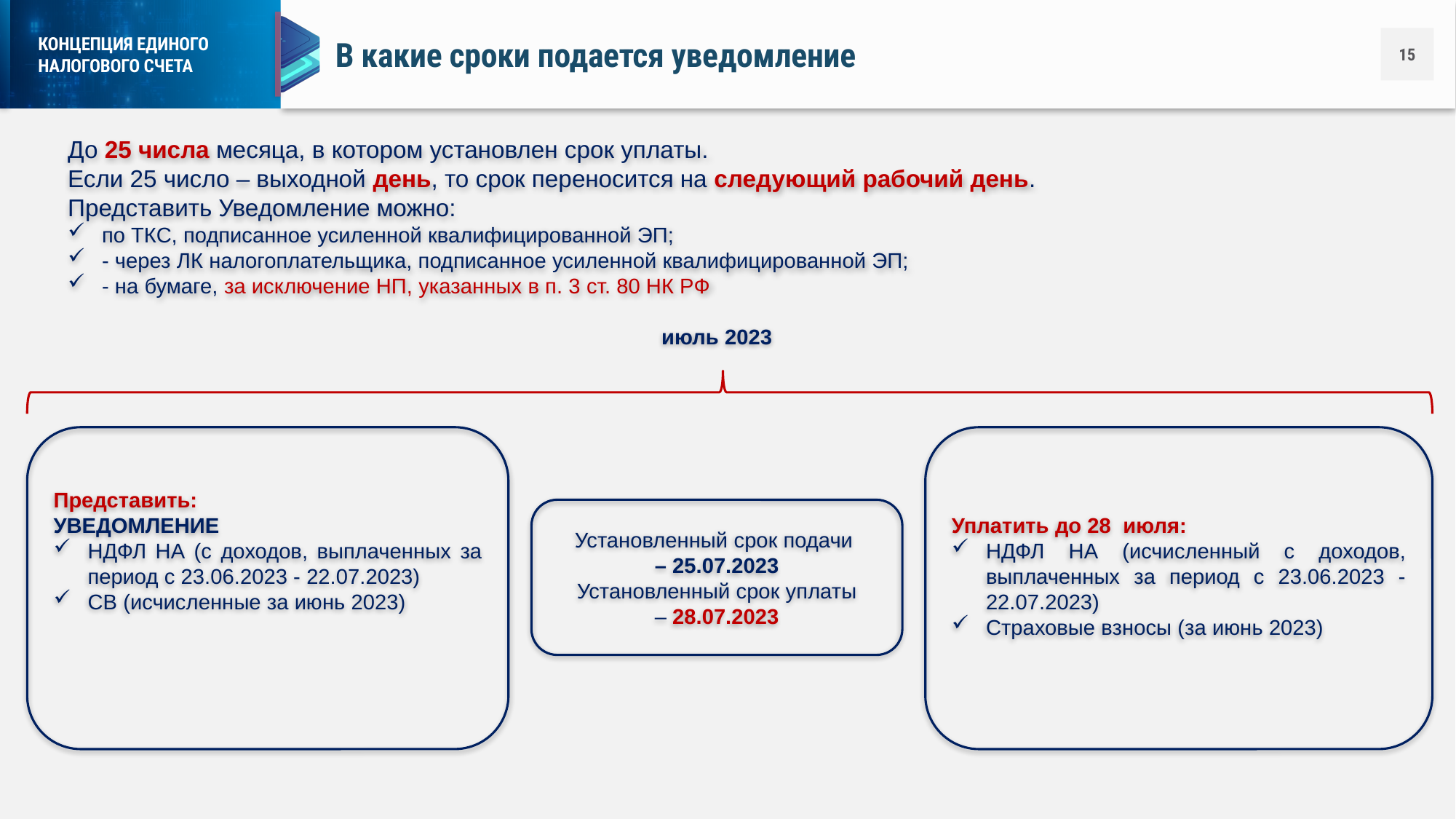

В какие сроки подается уведомление
До 25 числа месяца, в котором установлен срок уплаты.
Если 25 число – выходной день, то срок переносится на следующий рабочий день.
Представить Уведомление можно:
по ТКС, подписанное усиленной квалифицированной ЭП;
- через ЛК налогоплательщика, подписанное усиленной квалифицированной ЭП;
- на бумаге, за исключение НП, указанных в п. 3 ст. 80 НК РФ
июль 2023
Представить:
УВЕДОМЛЕНИЕ
НДФЛ НА (с доходов, выплаченных за период с 23.06.2023 - 22.07.2023)
СВ (исчисленные за июнь 2023)

Уплатить до 28  июля:
НДФЛ НА (исчисленный с доходов, выплаченных за период с 23.06.2023 - 22.07.2023)
Страховые взносы (за июнь 2023)

Установленный срок подачи
– 25.07.2023
Установленный срок уплаты
– 28.07.2023